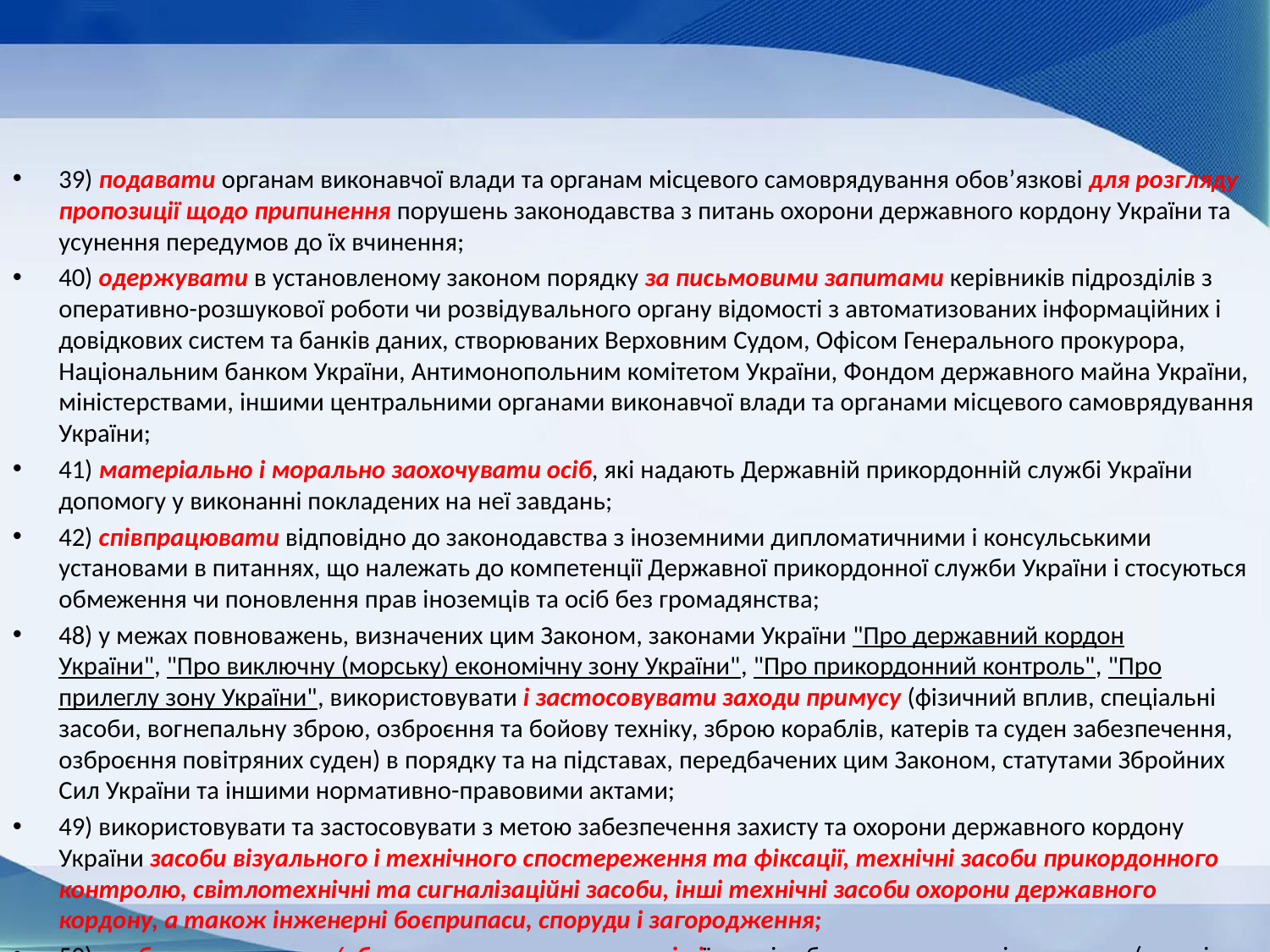

39) подавати органам виконавчої влади та органам місцевого самоврядування обов’язкові для розгляду пропозиції щодо припинення порушень законодавства з питань охорони державного кордону України та усунення передумов до їх вчинення;
40) одержувати в установленому законом порядку за письмовими запитами керівників підрозділів з оперативно-розшукової роботи чи розвідувального органу відомості з автоматизованих інформаційних і довідкових систем та банків даних, створюваних Верховним Судом, Офісом Генерального прокурора, Національним банком України, Антимонопольним комітетом України, Фондом державного майна України, міністерствами, іншими центральними органами виконавчої влади та органами місцевого самоврядування України;
41) матеріально і морально заохочувати осіб, які надають Державній прикордонній службі України допомогу у виконанні покладених на неї завдань;
42) співпрацювати відповідно до законодавства з іноземними дипломатичними і консульськими установами в питаннях, що належать до компетенції Державної прикордонної служби України і стосуються обмеження чи поновлення прав іноземців та осіб без громадянства;
48) у межах повноважень, визначених цим Законом, законами України "Про державний кордон України", "Про виключну (морську) економічну зону України", "Про прикордонний контроль", "Про прилеглу зону України", використовувати і застосовувати заходи примусу (фізичний вплив, спеціальні засоби, вогнепальну зброю, озброєння та бойову техніку, зброю кораблів, катерів та суден забезпечення, озброєння повітряних суден) в порядку та на підставах, передбачених цим Законом, статутами Збройних Сил України та іншими нормативно-правовими актами;
49) використовувати та застосовувати з метою забезпечення захисту та охорони державного кордону України засоби візуального і технічного спостереження та фіксації, технічні засоби прикордонного контролю, світлотехнічні та сигналізаційні засоби, інші технічні засоби охорони державного кордону, а також інженерні боєприпаси, споруди і загородження;
50) розблоковувати та/або припиняти протиправні дії у разі заблокування пунктів пропуску (пунктів контролю) через державний кордон України, контрольних пунктів в’їзду-виїзду, військових містечок, підрозділів та органів управління Державної прикордонної служби України.